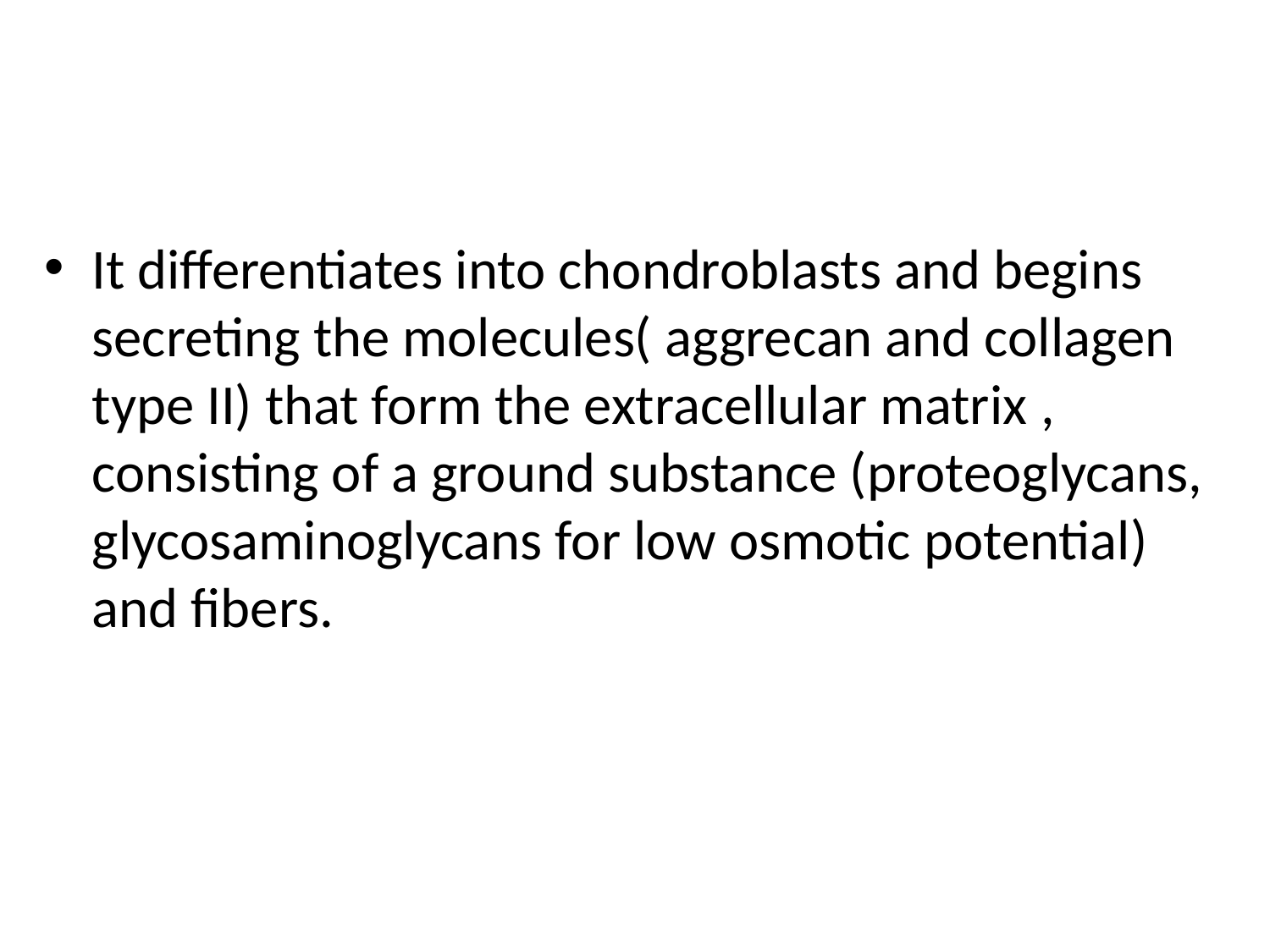

#
It differentiates into chondroblasts and begins secreting the molecules( aggrecan and collagen type II) that form the extracellular matrix , consisting of a ground substance (proteoglycans, glycosaminoglycans for low osmotic potential) and fibers.